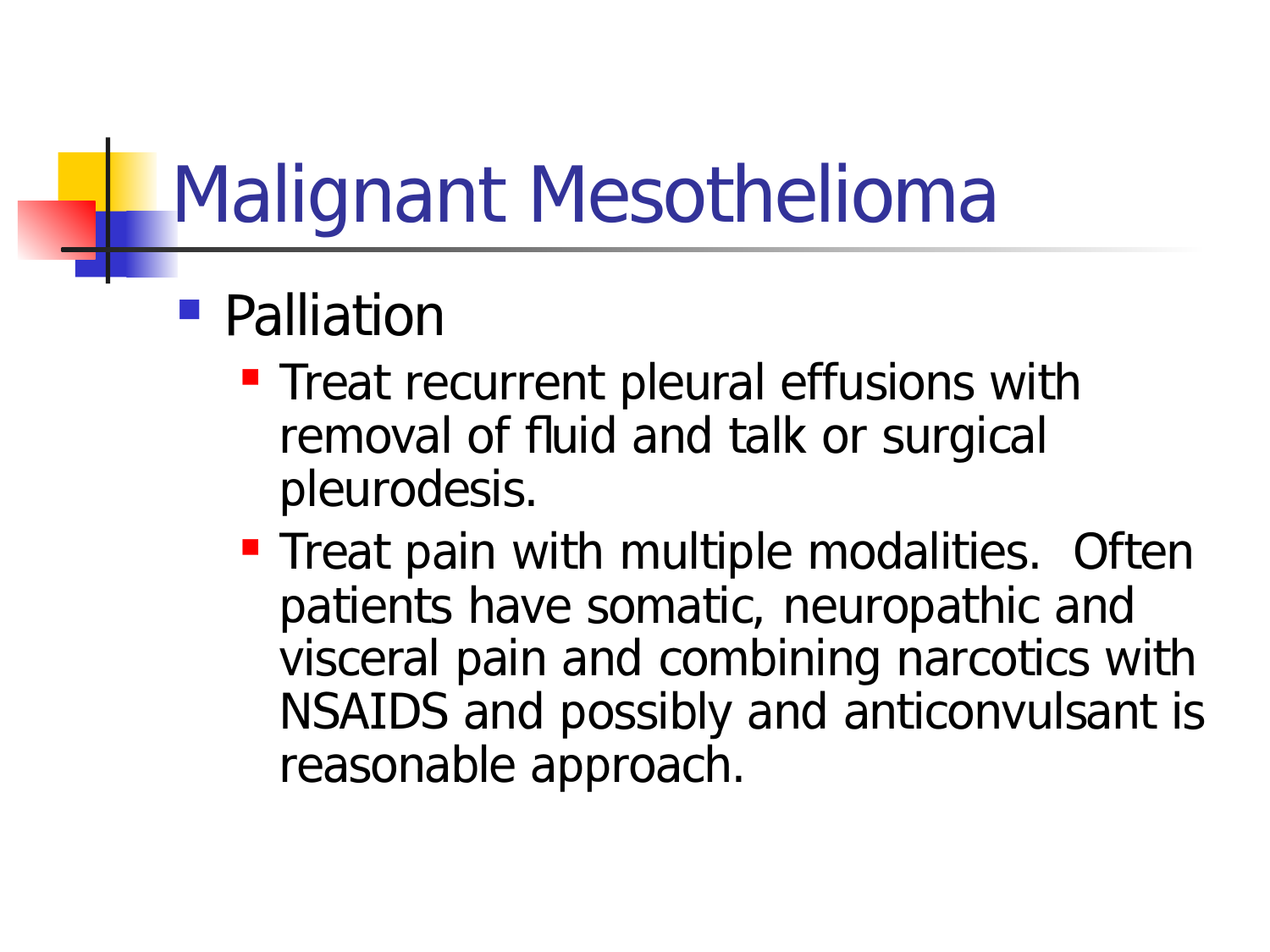

# Malignant Mesothelioma
Palliation
Treat recurrent pleural effusions with removal of fluid and talk or surgical pleurodesis.
Treat pain with multiple modalities.  Often patients have somatic, neuropathic and visceral pain and combining narcotics with NSAIDS and possibly and anticonvulsant is reasonable approach.